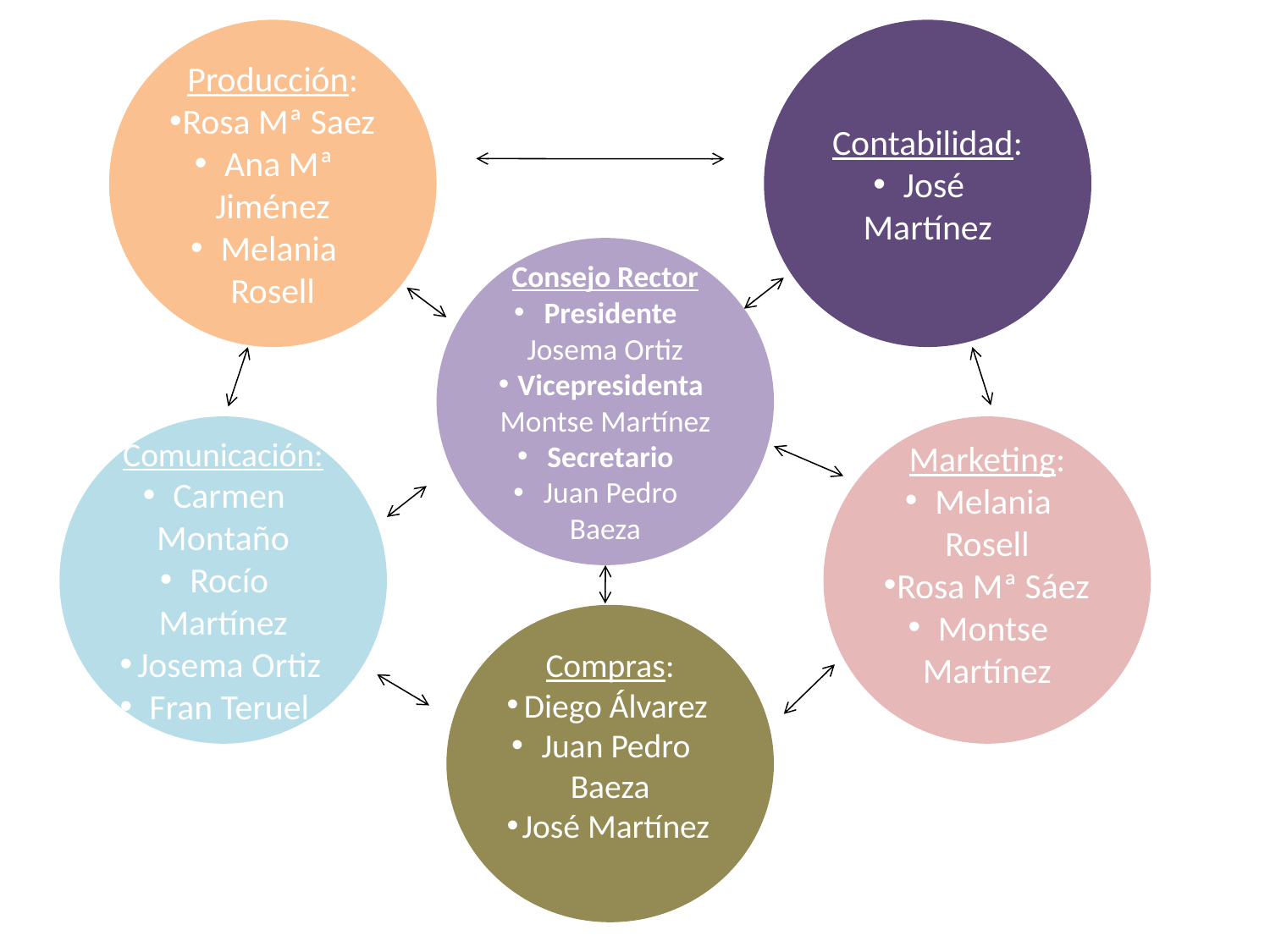

Producción:
Rosa Mª Saez
Ana Mª Jiménez
Melania Rosell
Contabilidad:
José Martínez
Consejo Rector
Presidente
Josema Ortiz
Vicepresidenta Montse Martínez
Secretario
Juan Pedro Baeza
Comunicación:
Carmen Montaño
Rocío Martínez
Josema Ortiz
Fran Teruel
Marketing:
Melania Rosell
Rosa Mª Sáez
Montse Martínez

Compras:
Diego Álvarez
Juan Pedro Baeza
José Martínez